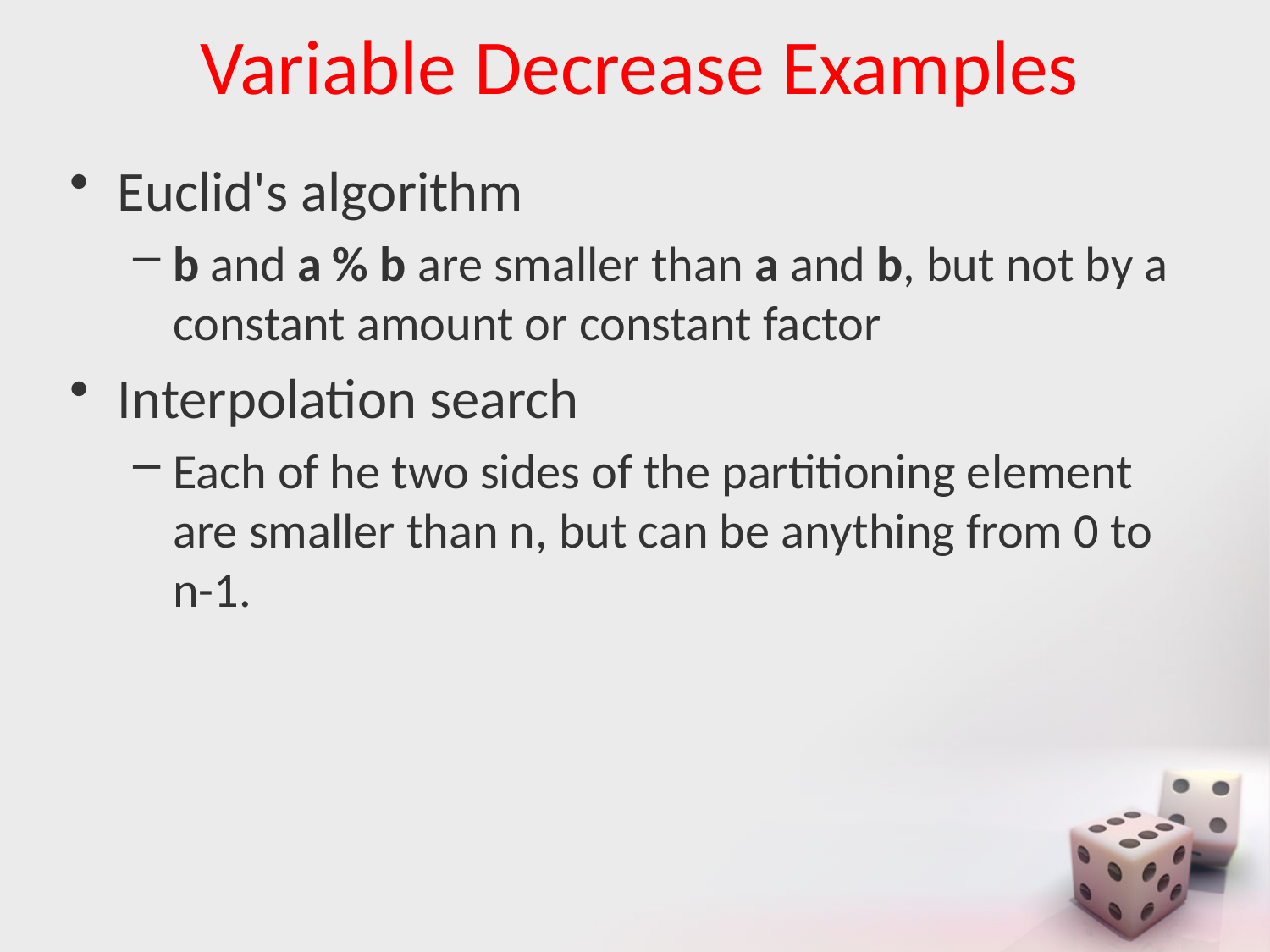

# Variable Decrease Examples
Euclid's algorithm
b and a % b are smaller than a and b, but not by a constant amount or constant factor
Interpolation search
Each of he two sides of the partitioning element are smaller than n, but can be anything from 0 to n-1.